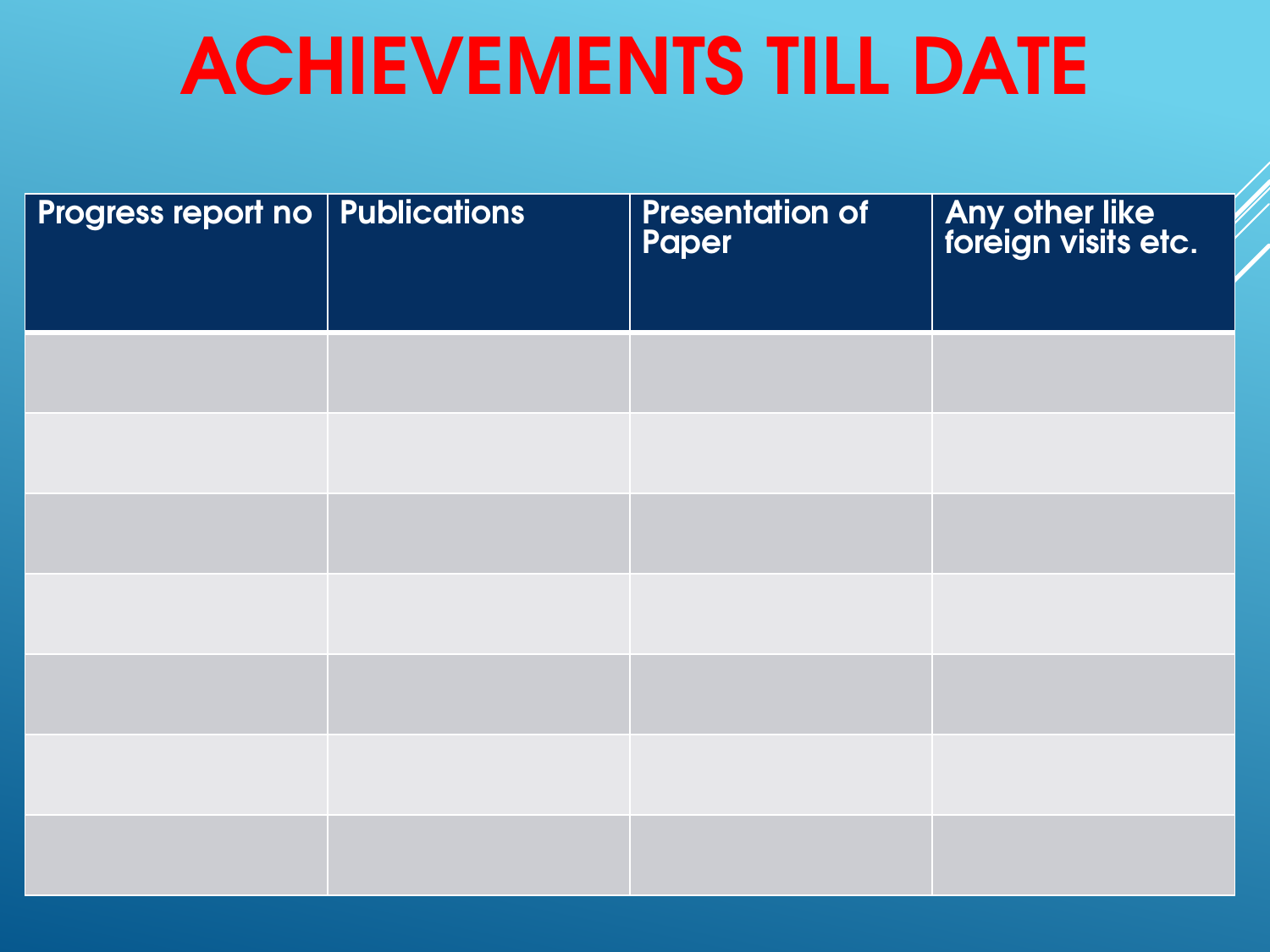

# Achievements Till date
| Progress report no | Publications | Presentation of Paper | Any other like foreign visits etc. |
| --- | --- | --- | --- |
|  |  |  |  |
|  |  |  |  |
|  |  |  |  |
|  |  |  |  |
|  |  |  |  |
|  |  |  |  |
|  |  |  |  |